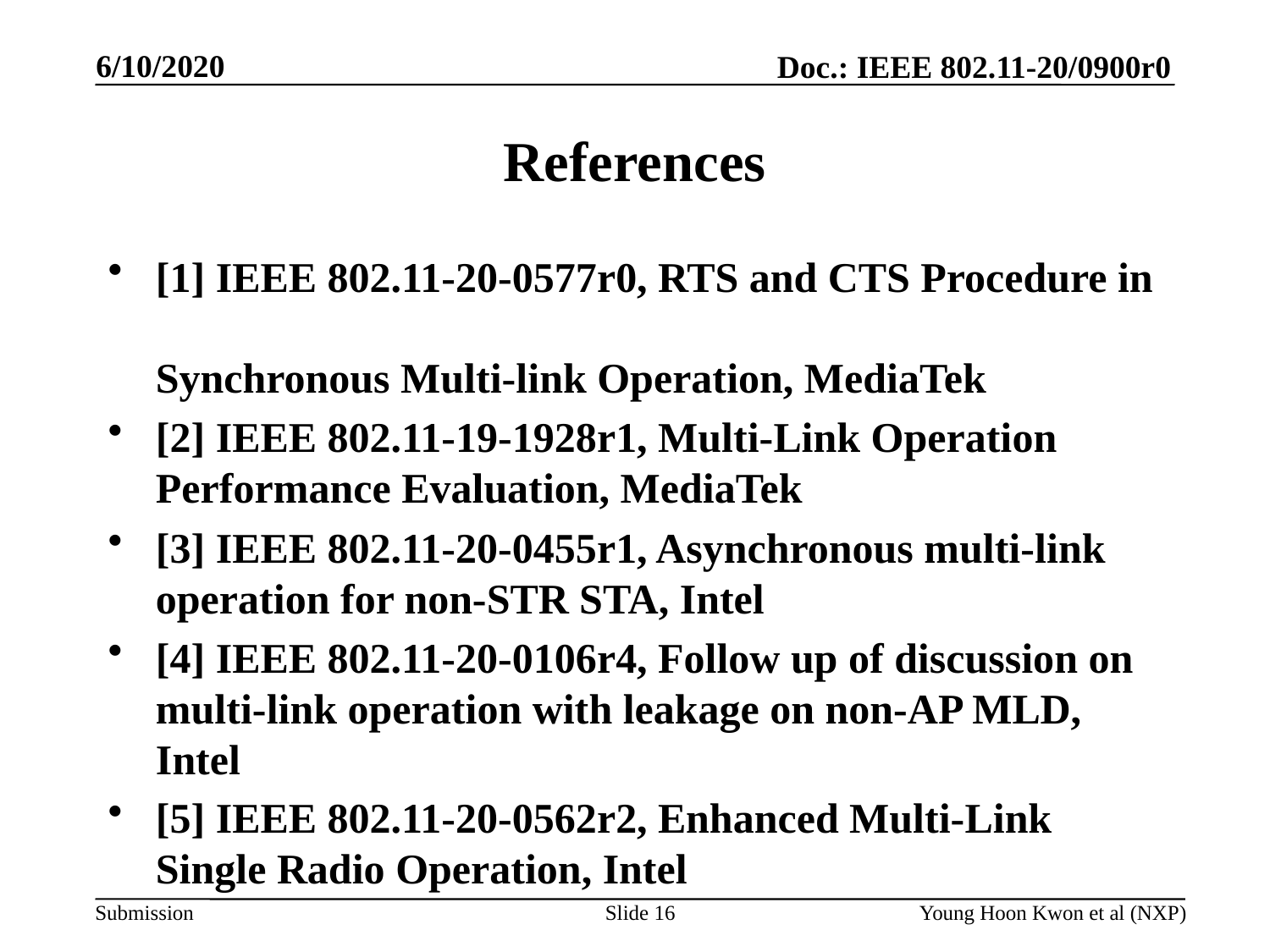

# References
[1] IEEE 802.11-20-0577r0, RTS and CTS Procedure in
Synchronous Multi-link Operation, MediaTek
[2] IEEE 802.11-19-1928r1, Multi-Link Operation Performance Evaluation, MediaTek
[3] IEEE 802.11-20-0455r1, Asynchronous multi-link operation for non-STR STA, Intel
[4] IEEE 802.11-20-0106r4, Follow up of discussion on multi-link operation with leakage on non-AP MLD, Intel
[5] IEEE 802.11-20-0562r2, Enhanced Multi-Link Single Radio Operation, Intel
Slide 16
Young Hoon Kwon et al (NXP)